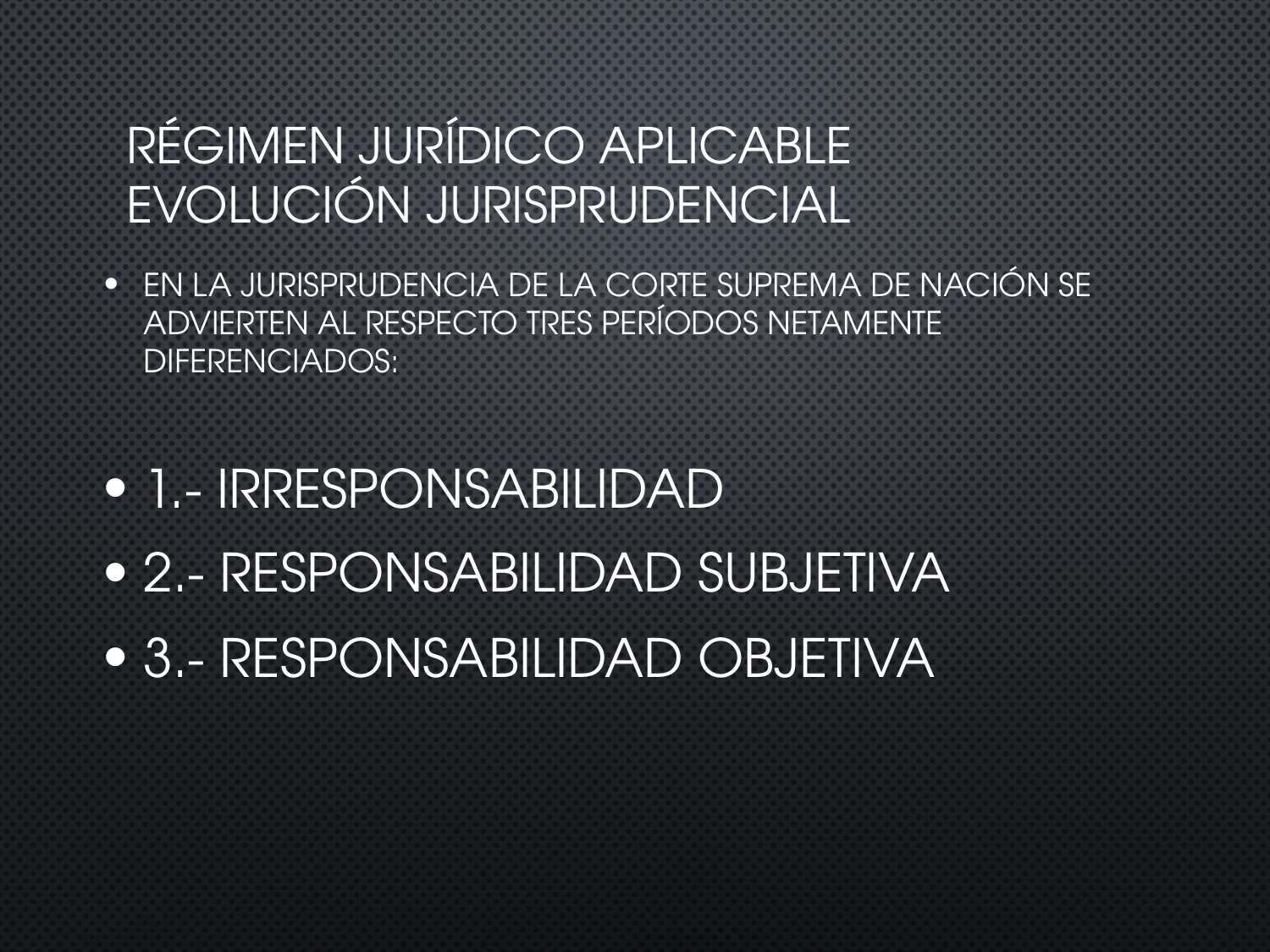

# RÉGIMEN JURÍDICO APLICABLE Evolución Jurisprudencial
En la jurisprudencia de la Corte Suprema de Nación se advierten al respecto tres períodos netamente diferenciados:

1.- IRRESPONSABILIDAD
2.- RESPONSABILIDAD SUBJETIVA
3.- RESPONSABILIDAD OBJETIVA